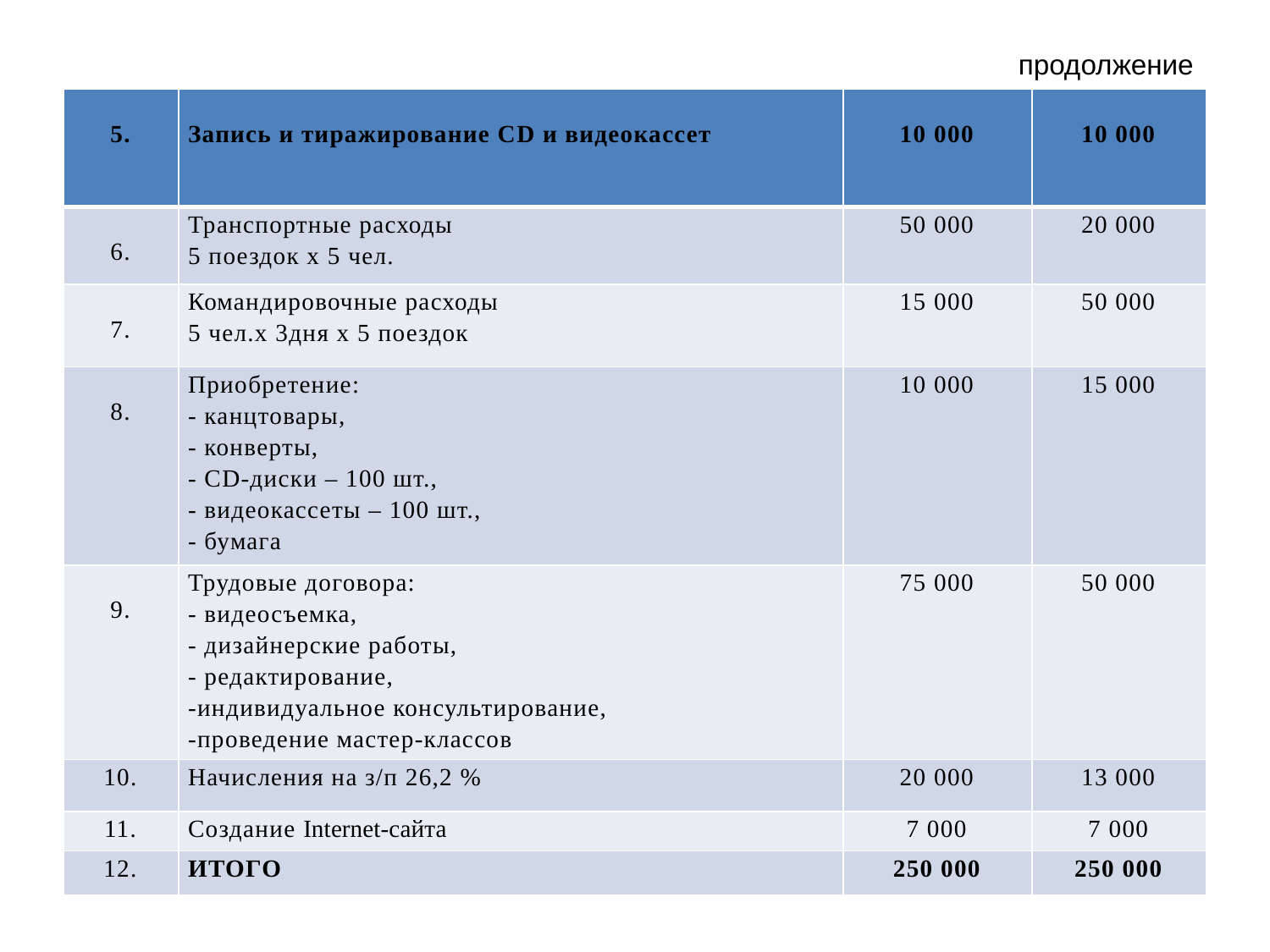

# продолжение
| 5. | Запись и тиражирование СD и видеокассет | 10 000 | 10 000 |
| --- | --- | --- | --- |
| 6. | Транспортные расходы 5 поездок х 5 чел. | 50 000 | 20 000 |
| 7. | Командировочные расходы 5 чел.х 3дня х 5 поездок | 15 000 | 50 000 |
| 8. | Приобретение: - канцтовары, - конверты, - СD-диски – 100 шт., - видеокассеты – 100 шт., - бумага | 10 000 | 15 000 |
| 9. | Трудовые договора: - видеосъемка, - дизайнерские работы, - редактирование, -индивидуальное консультирование, -проведение мастер-классов | 75 000 | 50 000 |
| 10. | Начисления на з/п 26,2 % | 20 000 | 13 000 |
| 11. | Создание Internet-сайта | 7 000 | 7 000 |
| 12. | ИТОГО | 250 000 | 250 000 |